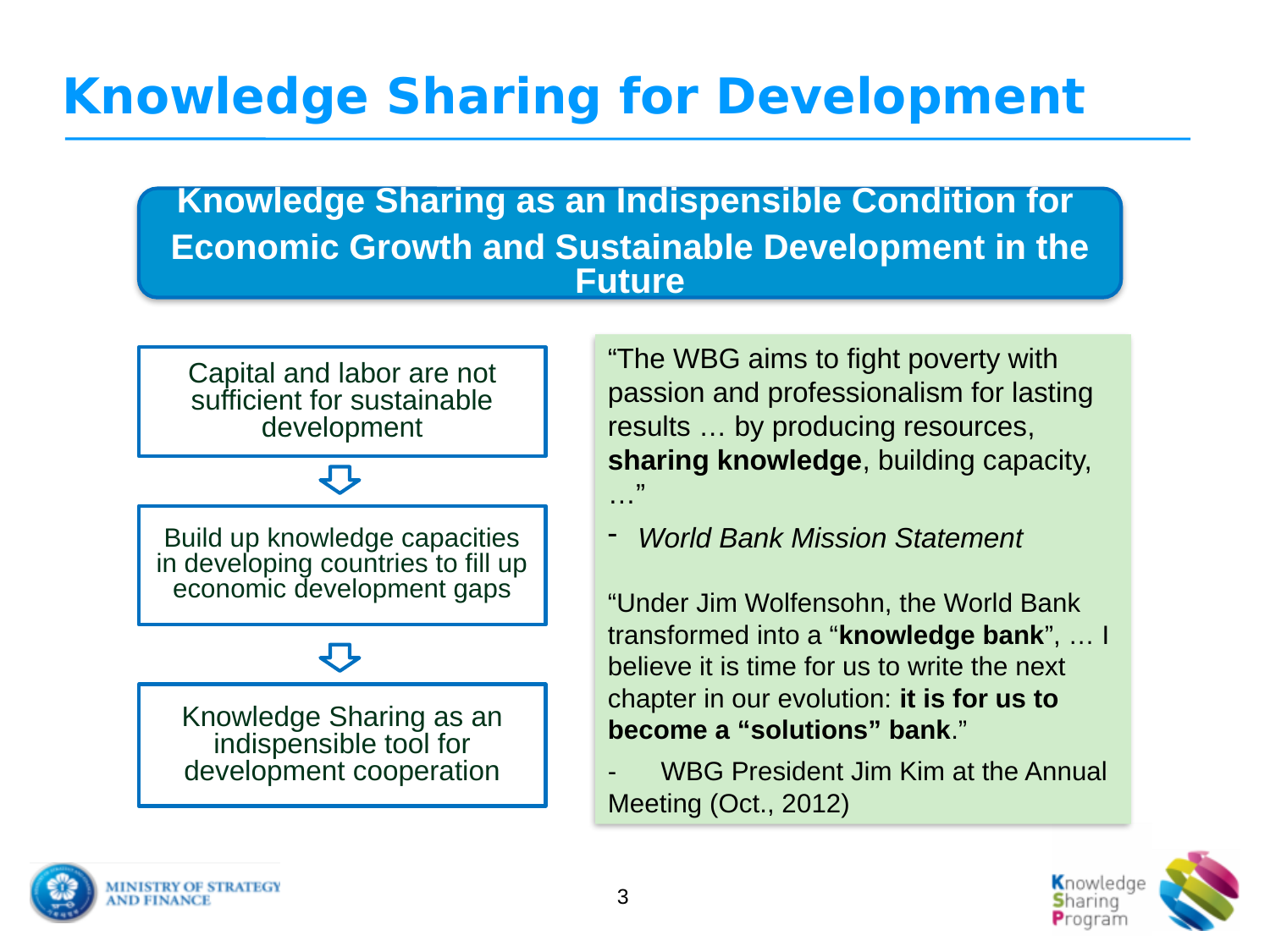

# Knowledge Sharing for Development
Knowledge Sharing as an Indispensible Condition for
Economic Growth and Sustainable Development in the Future
“The WBG aims to fight poverty with passion and professionalism for lasting results … by producing resources, sharing knowledge, building capacity, …”
World Bank Mission Statement

“Under Jim Wolfensohn, the World Bank transformed into a “knowledge bank”, … I  believe it is time for us to write the next chapter in our evolution: it is for us to become a “solutions” bank.”
-      WBG President Jim Kim at the Annual Meeting (Oct., 2012)
Capital and labor are not sufficient for sustainable development

Build up knowledge capacities in developing countries to fill up economic development gaps

Knowledge Sharing as an indispensible tool for development cooperation
3